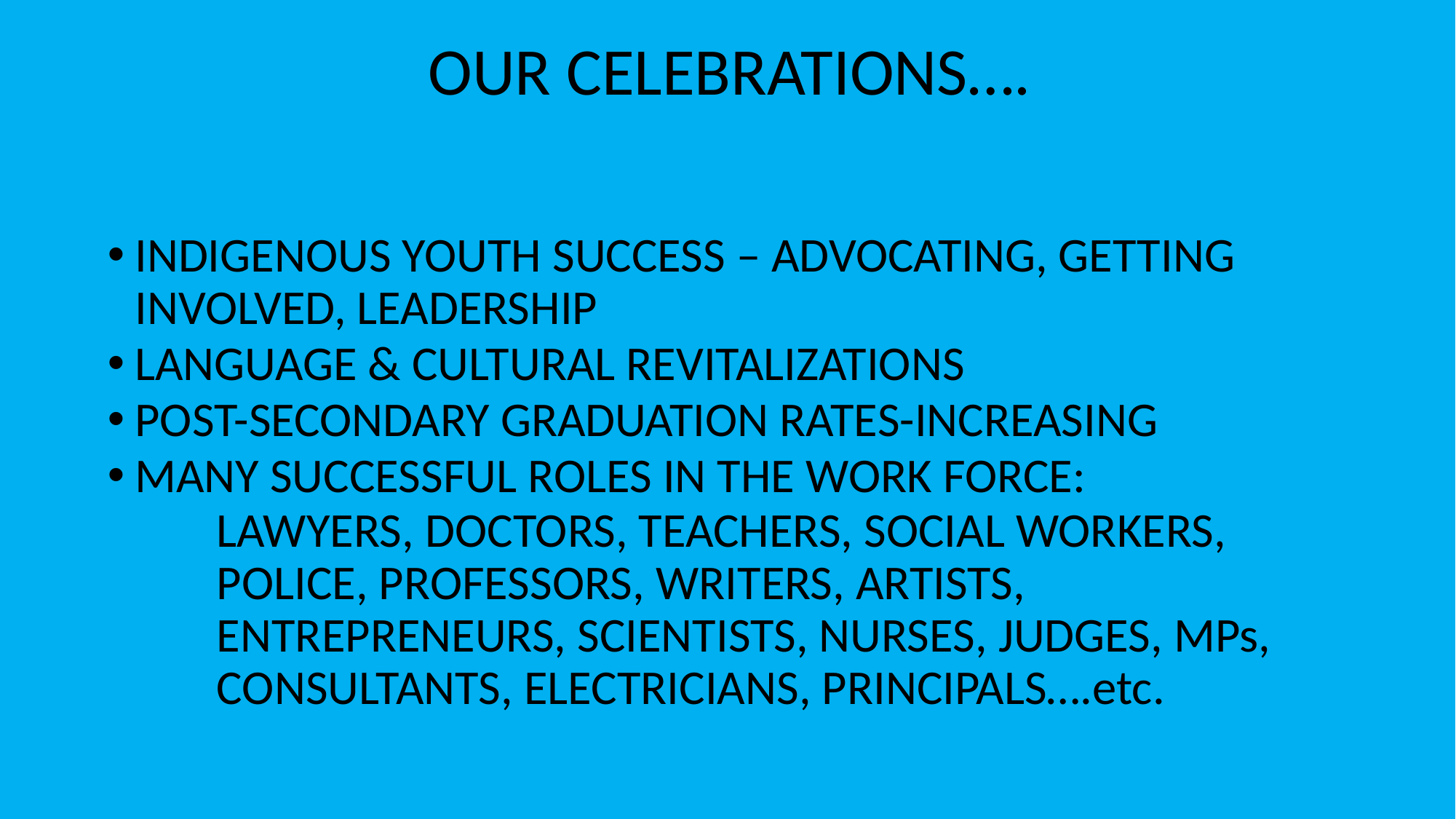

# OUR CELEBRATIONS….
INDIGENOUS YOUTH SUCCESS – ADVOCATING, GETTING INVOLVED, LEADERSHIP
LANGUAGE & CULTURAL REVITALIZATIONS
POST-SECONDARY GRADUATION RATES-INCREASING
MANY SUCCESSFUL ROLES IN THE WORK FORCE:
LAWYERS, DOCTORS, TEACHERS, SOCIAL WORKERS, POLICE, PROFESSORS, WRITERS, ARTISTS, ENTREPRENEURS, SCIENTISTS, NURSES, JUDGES, MPs, CONSULTANTS, ELECTRICIANS, PRINCIPALS….etc.